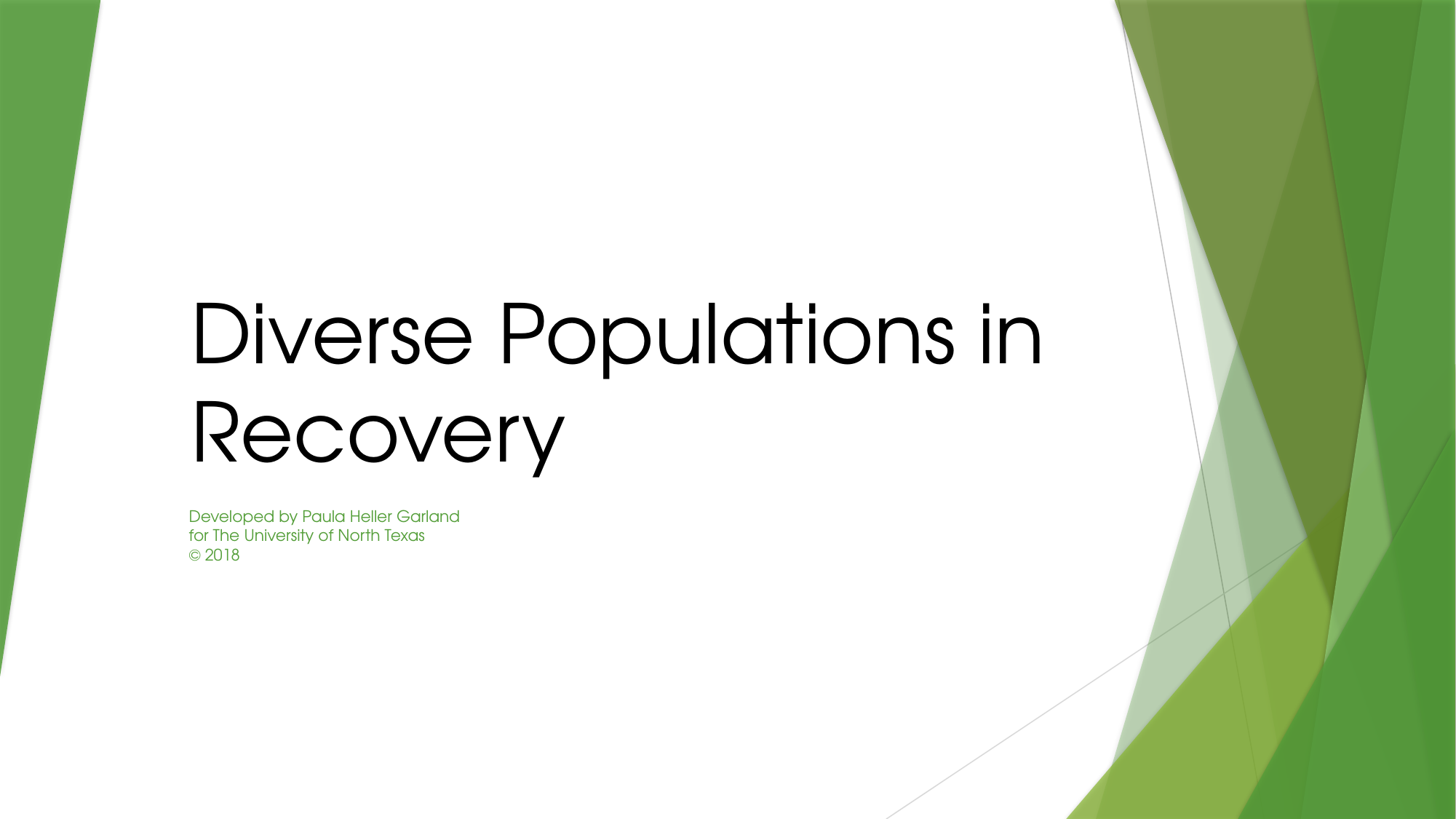

# Diverse Populations in Recovery

Developed by Paula Heller Garland
for The University of North Texas
© 2018